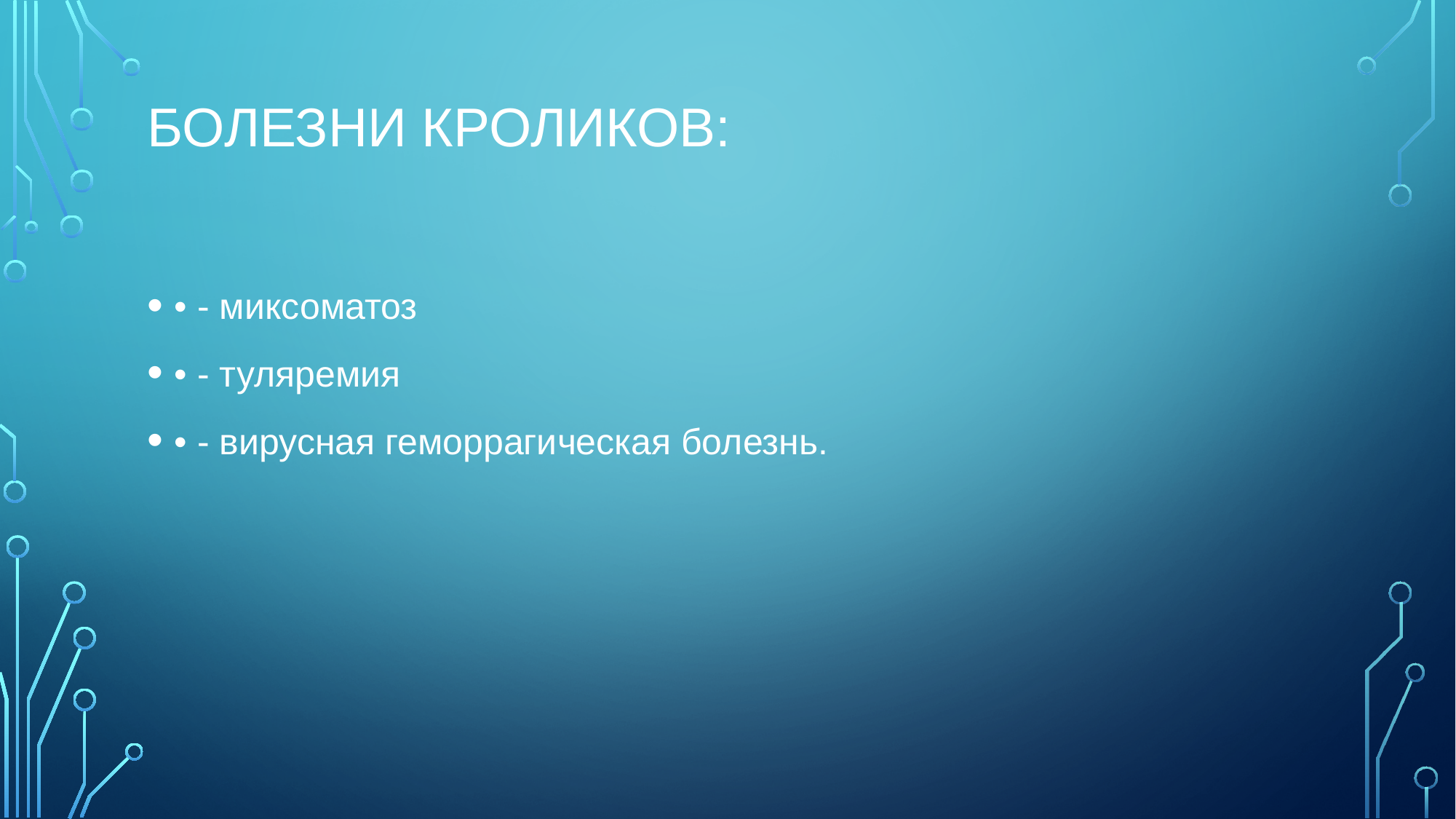

# Болезни кроликов:
• - миксоматоз
• - туляремия
• - вирусная геморрагическая болезнь.